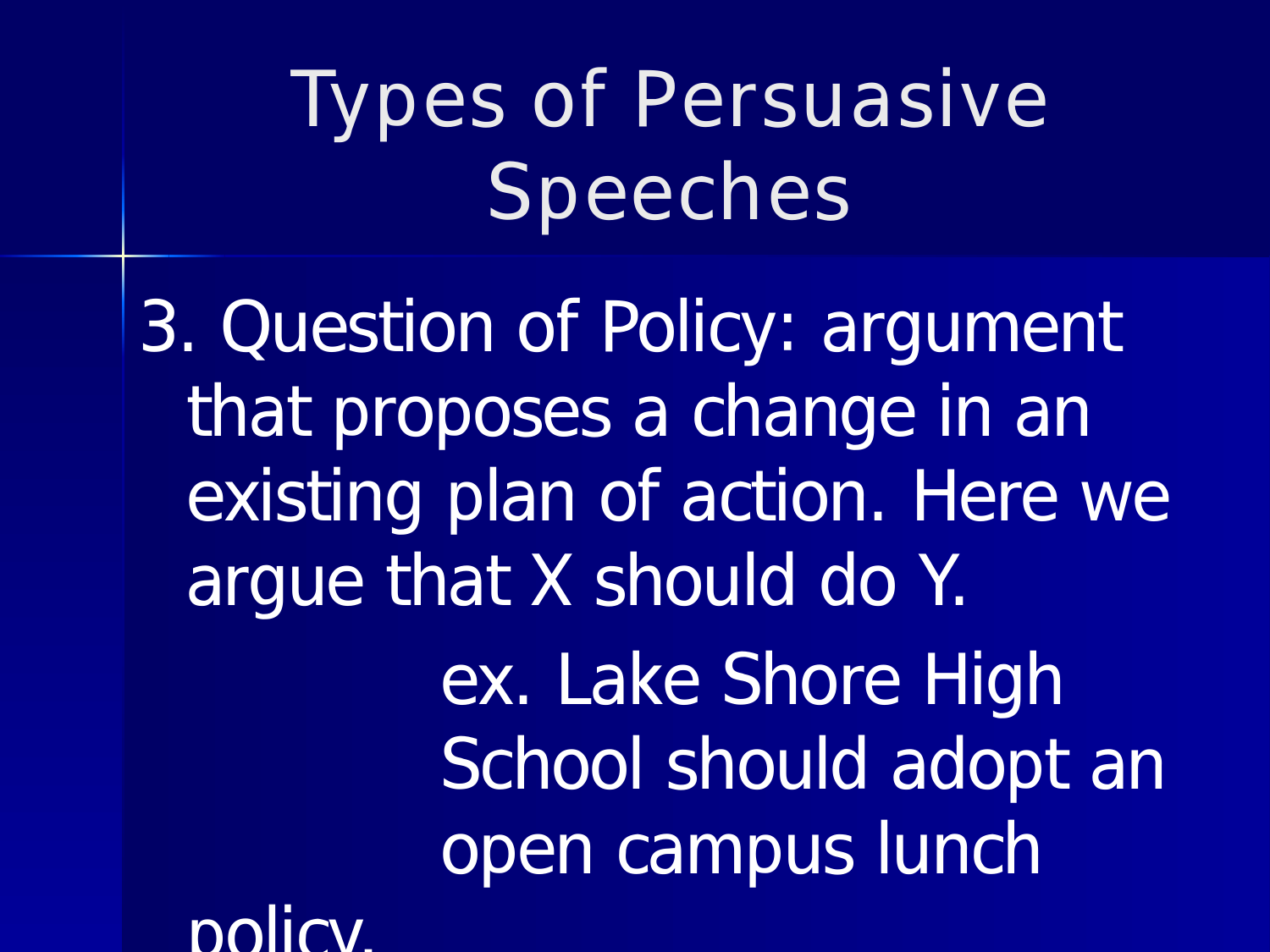

# Types of Persuasive Speeches
3. Question of Policy: argument that proposes a change in an existing plan of action. Here we argue that X should do Y.
			ex. Lake Shore High 			School should adopt an 			open campus lunch policy.